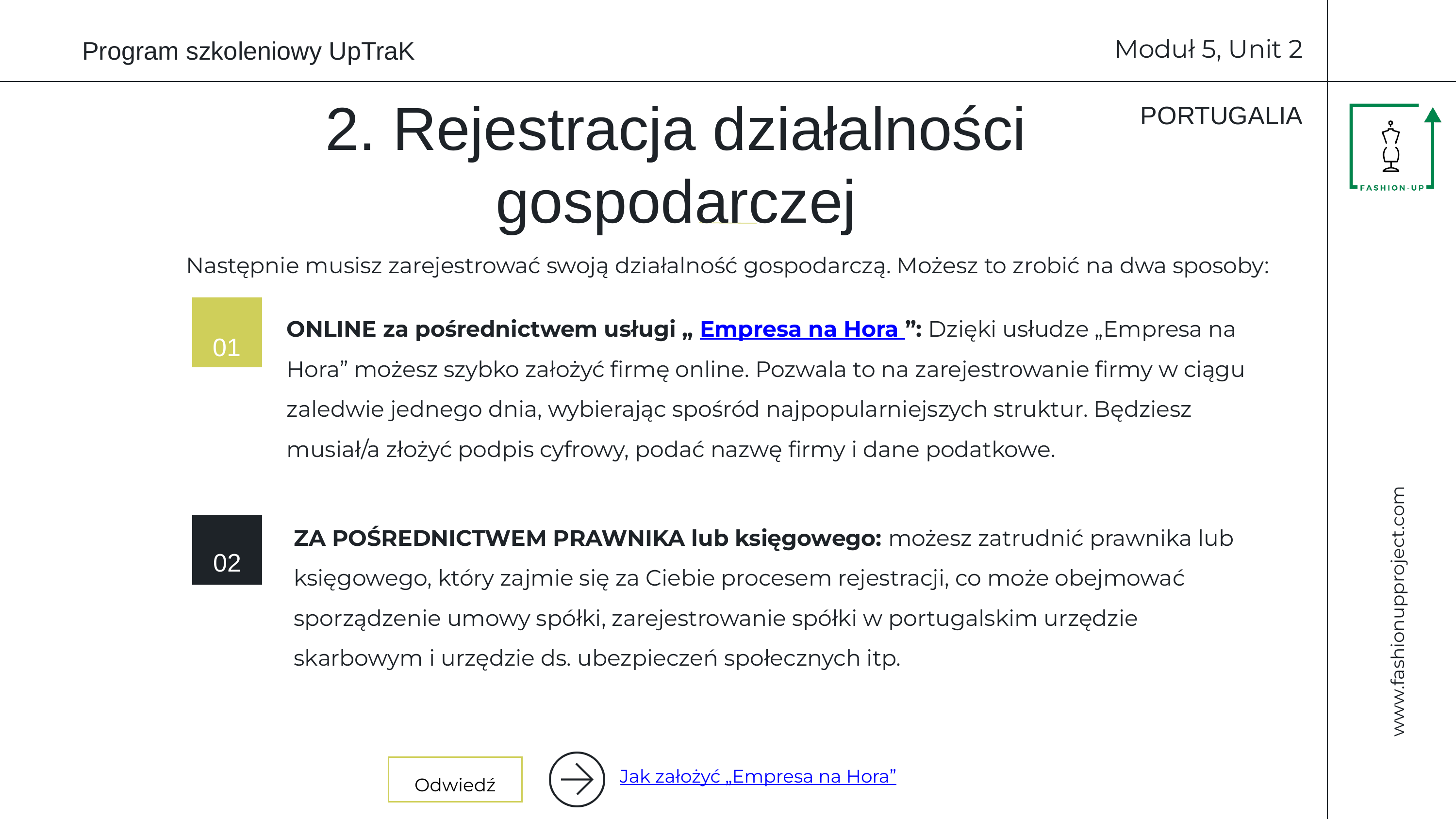

Moduł 5, Unit 2

Program szkoleniowy UpTraK
2. Rejestracja działalności gospodarczej
PORTUGALIA
Następnie musisz zarejestrować swoją działalność gospodarczą. Możesz to zrobić na dwa sposoby:

ONLINE za pośrednictwem usługi „ Empresa na Hora ”: Dzięki usłudze „Empresa na Hora” możesz szybko założyć firmę online. Pozwala to na zarejestrowanie firmy w ciągu zaledwie jednego dnia, wybierając spośród najpopularniejszych struktur. Będziesz musiał/a złożyć podpis cyfrowy, podać nazwę firmy i dane podatkowe.
01
ZA POŚREDNICTWEM PRAWNIKA lub księgowego: możesz zatrudnić prawnika lub księgowego, który zajmie się za Ciebie procesem rejestracji, co może obejmować sporządzenie umowy spółki, zarejestrowanie spółki w portugalskim urzędzie skarbowym i urzędzie ds. ubezpieczeń społecznych itp.

02
www.fashionupproject.com

Odwiedź
Jak założyć „Empresa na Hora”